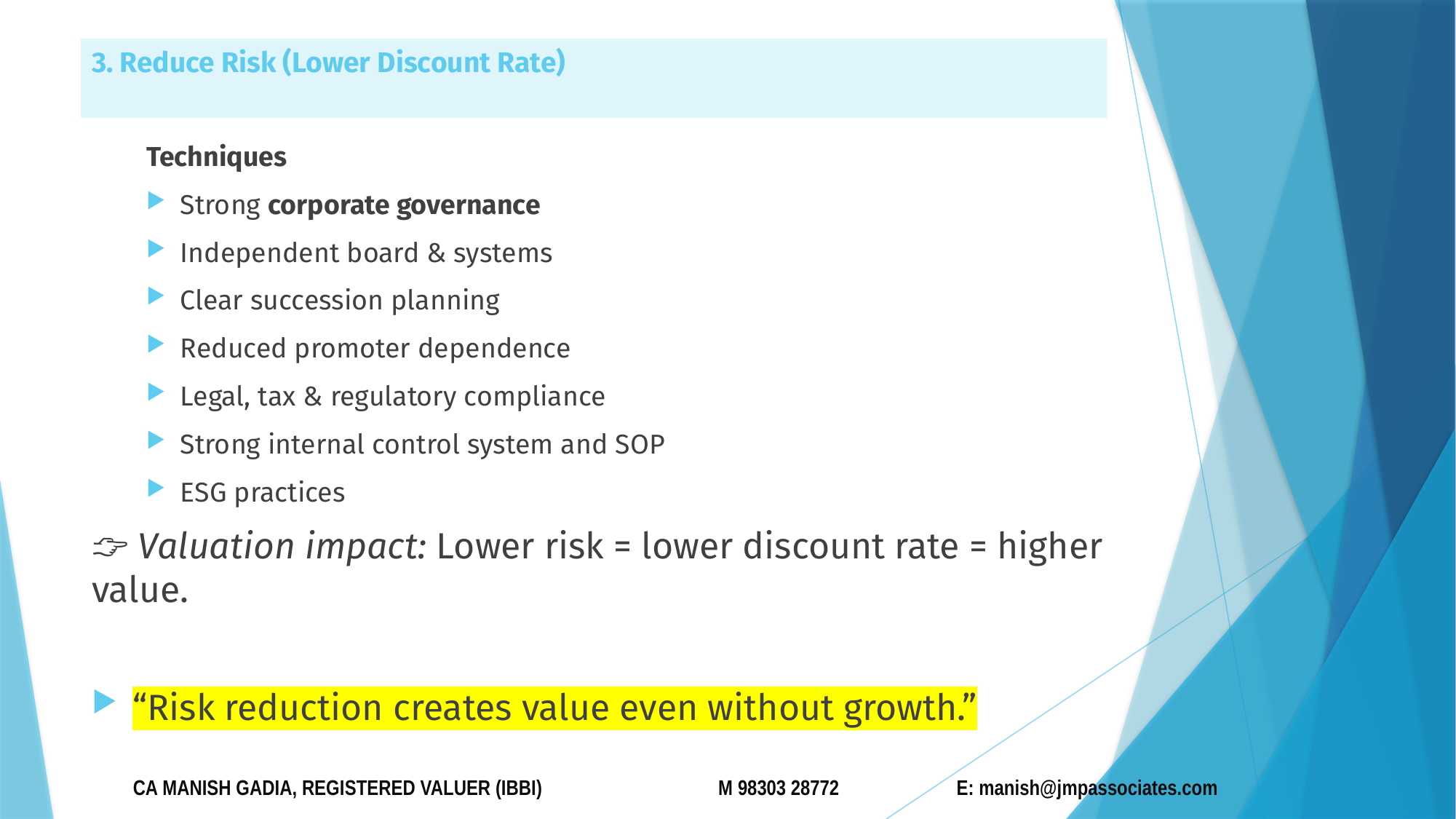

# 3. Reduce Risk (Lower Discount Rate)
Techniques
Strong corporate governance
Independent board & systems
Clear succession planning
Reduced promoter dependence
Legal, tax & regulatory compliance
Strong internal control system and SOP
ESG practices
👉 Valuation impact: Lower risk = lower discount rate = higher value.

“Risk reduction creates value even without growth.”

CA MANISH GADIA, REGISTERED VALUER (IBBI)                                    M 98303 28772                        E: manish@jmpassociates.com